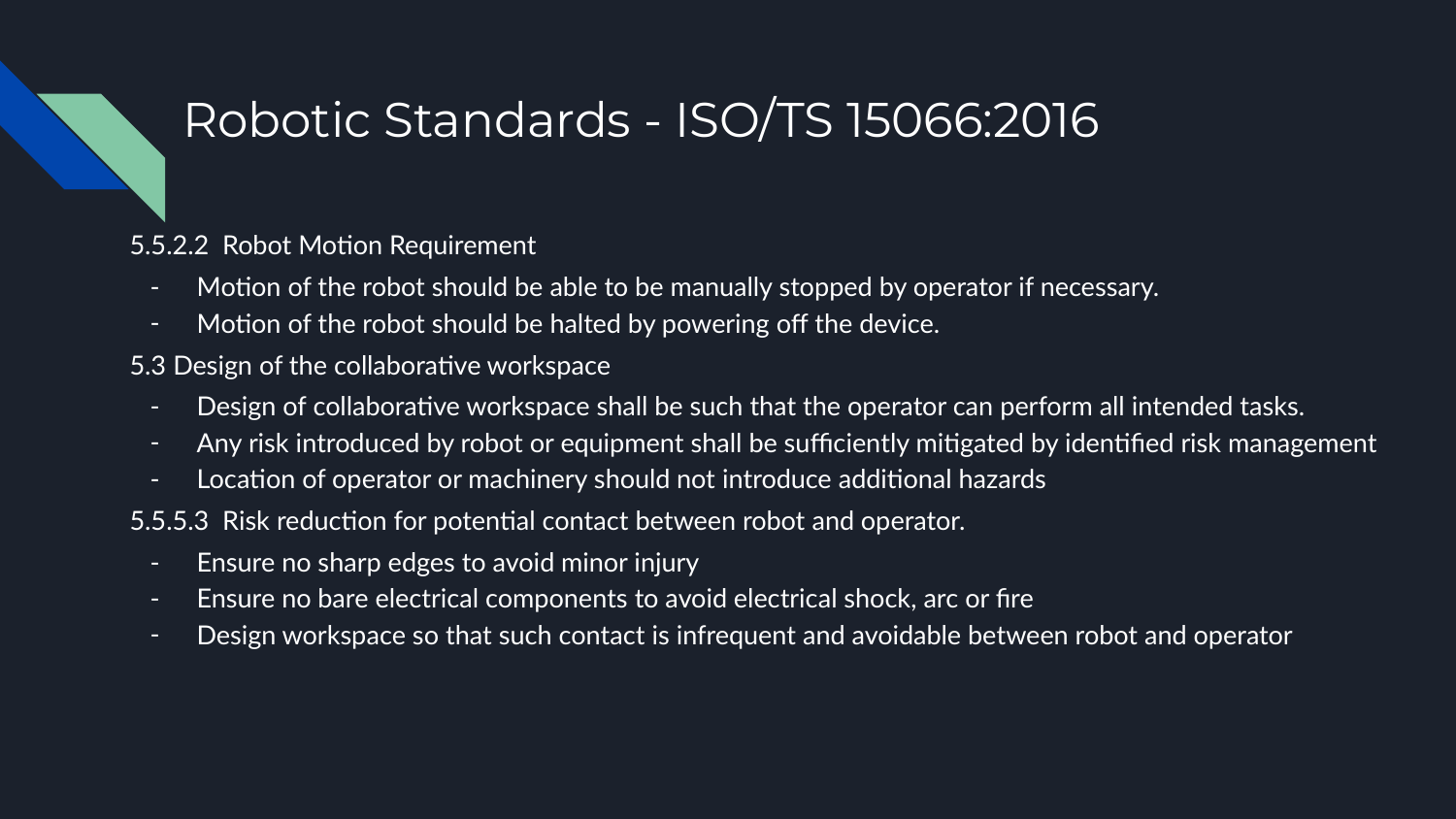

# Robotic Standards - ISO/TS 15066:2016
5.5.2.2  Robot Motion Requirement
Motion of the robot should be able to be manually stopped by operator if necessary.
Motion of the robot should be halted by powering off the device.
5.3 Design of the collaborative workspace
Design of collaborative workspace shall be such that the operator can perform all intended tasks.
Any risk introduced by robot or equipment shall be sufficiently mitigated by identified risk management
Location of operator or machinery should not introduce additional hazards
5.5.5.3  Risk reduction for potential contact between robot and operator.
Ensure no sharp edges to avoid minor injury
Ensure no bare electrical components to avoid electrical shock, arc or fire
Design workspace so that such contact is infrequent and avoidable between robot and operator